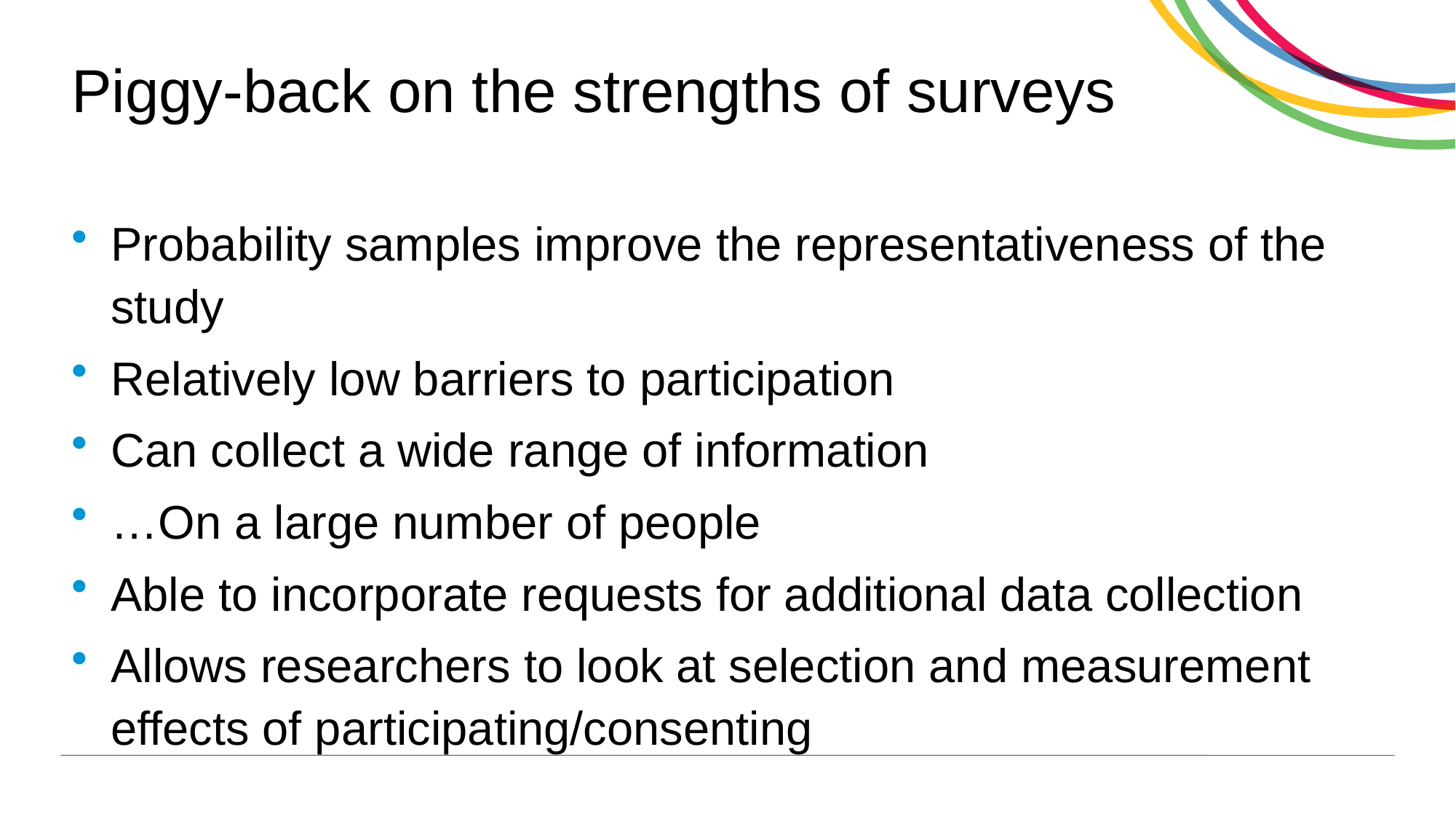

# Piggy-back on the strengths of surveys
Probability samples improve the representativeness of the study
Relatively low barriers to participation
Can collect a wide range of information
…On a large number of people
Able to incorporate requests for additional data collection
Allows researchers to look at selection and measurement effects of participating/consenting